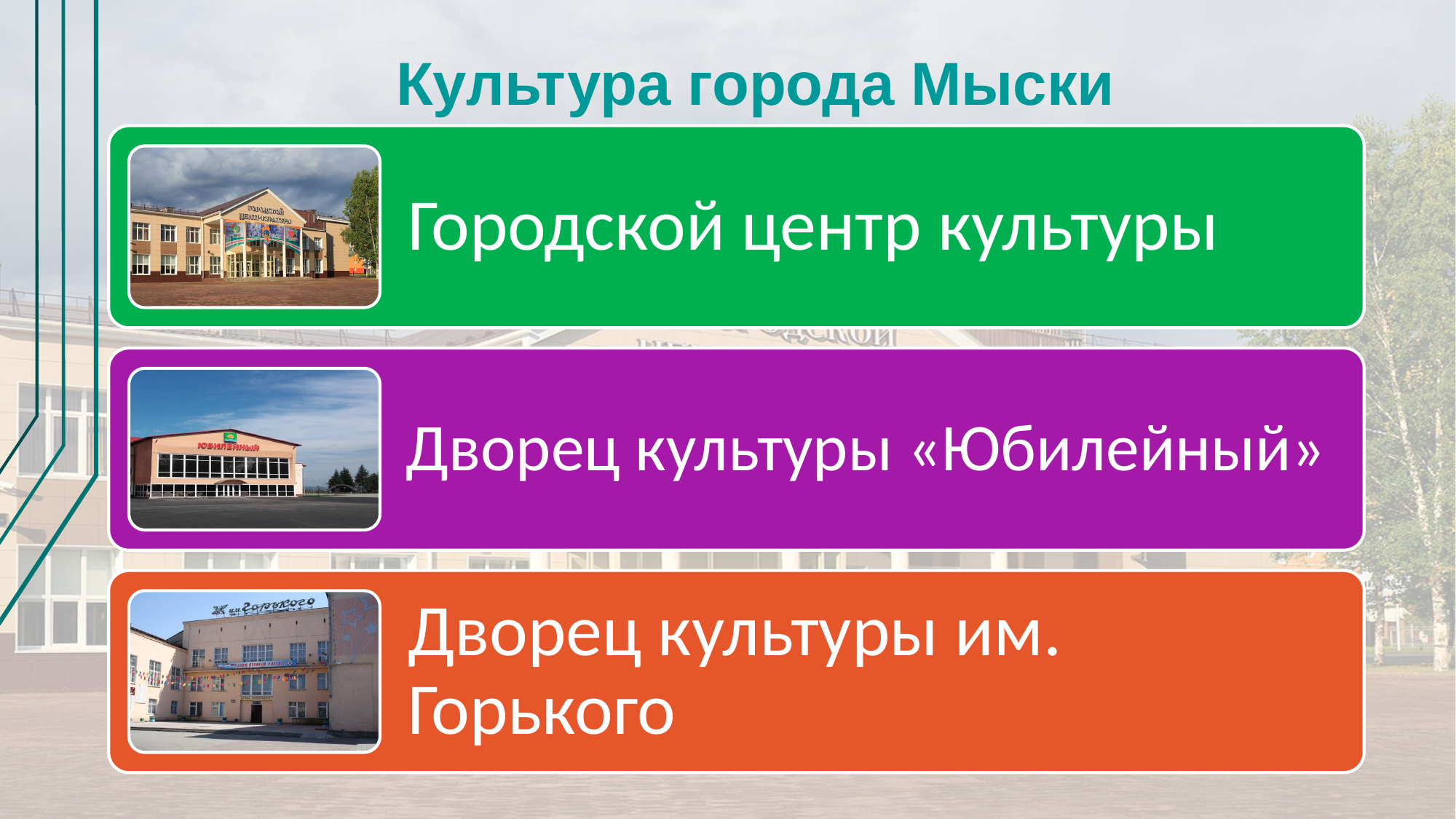

# Культура города Мыски
Городской центр культуры
Дворец культуры «Юбилейный»
Дворец культуры им. Горького